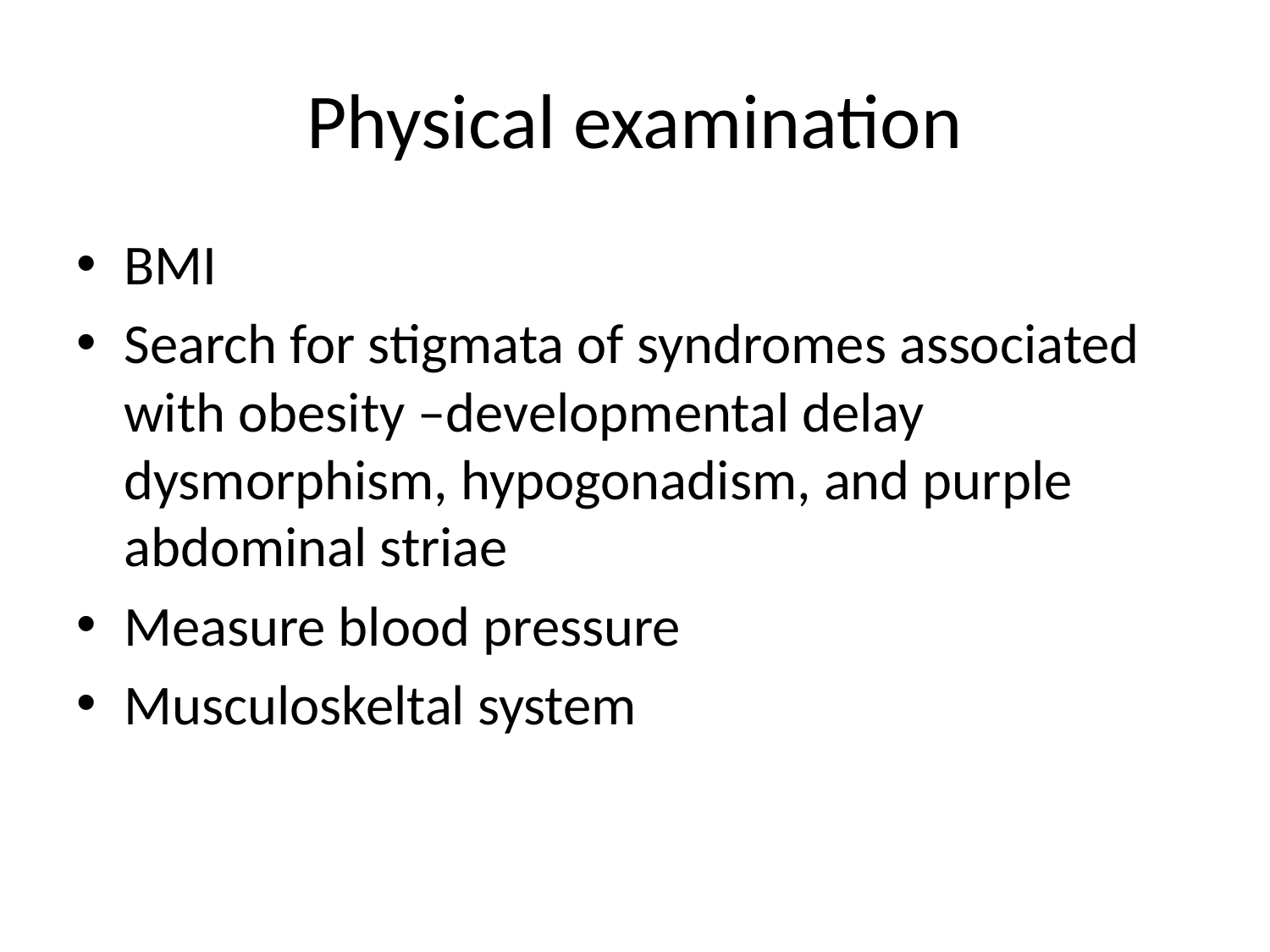

# Physical examination
BMI
Search for stigmata of syndromes associated with obesity –developmental delay dysmorphism, hypogonadism, and purple abdominal striae
Measure blood pressure
Musculoskeltal system